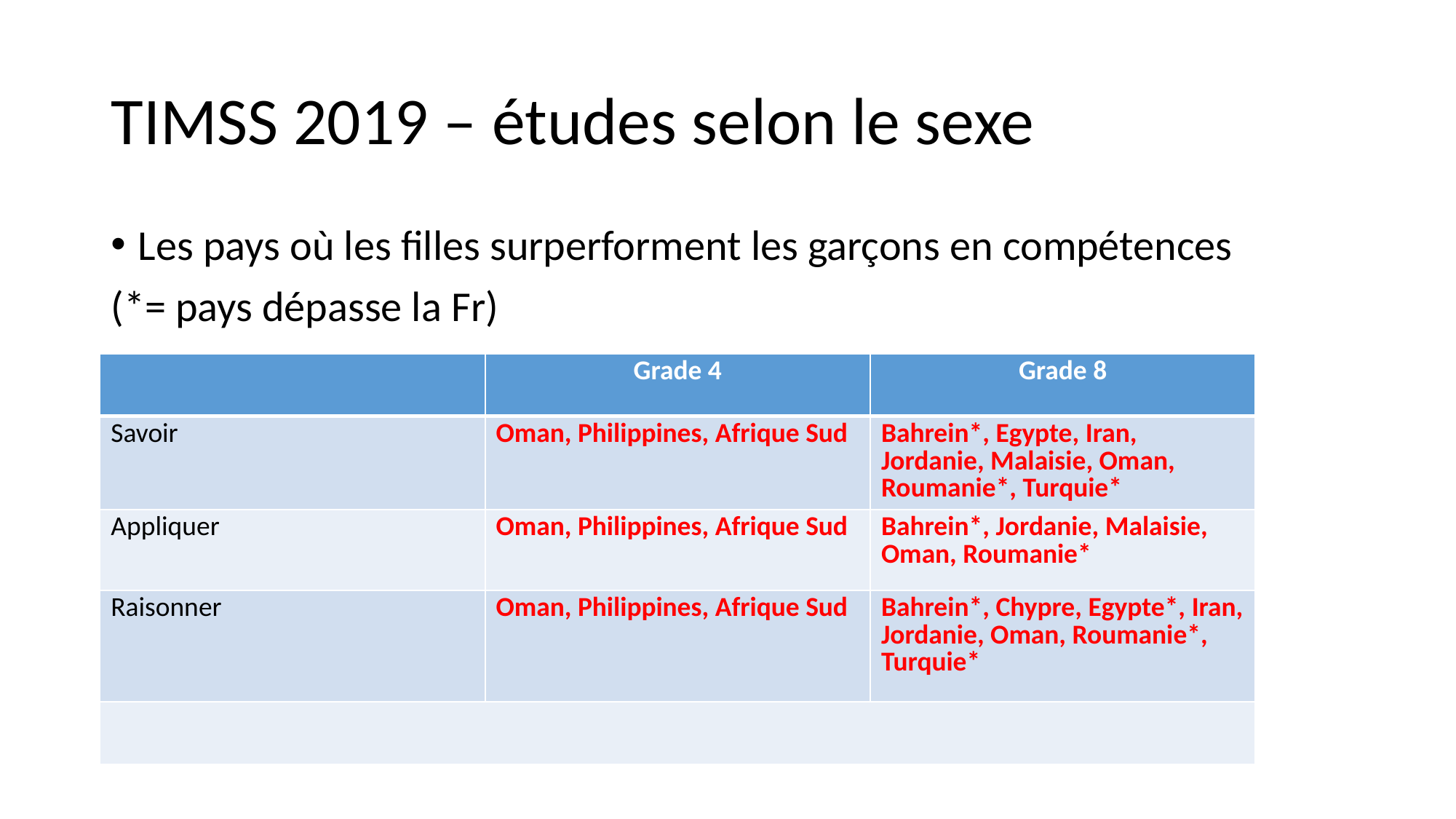

# TIMSS 2019 – études selon le sexe
Les pays où les filles surperforment les garçons en compétences
(*= pays dépasse la Fr)
|  | Grade 4 | Grade 8 |
| --- | --- | --- |
| Savoir | Oman, Philippines, Afrique Sud | Bahrein\*, Egypte, Iran, Jordanie, Malaisie, Oman, Roumanie\*, Turquie\* |
| Appliquer | Oman, Philippines, Afrique Sud | Bahrein\*, Jordanie, Malaisie, Oman, Roumanie\* |
| Raisonner | Oman, Philippines, Afrique Sud | Bahrein\*, Chypre, Egypte\*, Iran, Jordanie, Oman, Roumanie\*, Turquie\* |
|  |  |  |